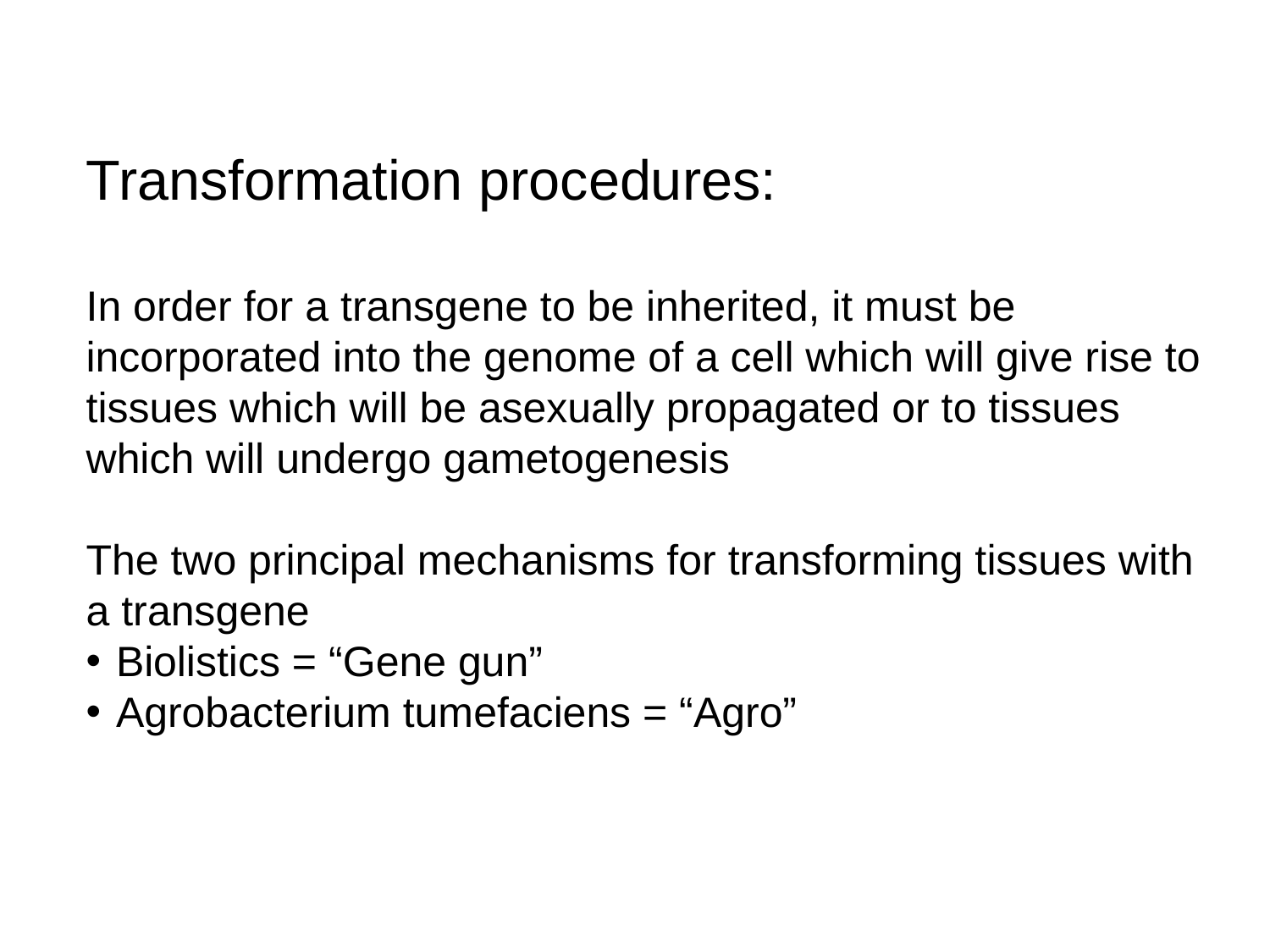

Transformation procedures:

In order for a transgene to be inherited, it must be incorporated into the genome of a cell which will give rise to tissues which will be asexually propagated or to tissues which will undergo gametogenesis

The two principal mechanisms for transforming tissues with a transgene
Biolistics = “Gene gun”
Agrobacterium tumefaciens = “Agro”